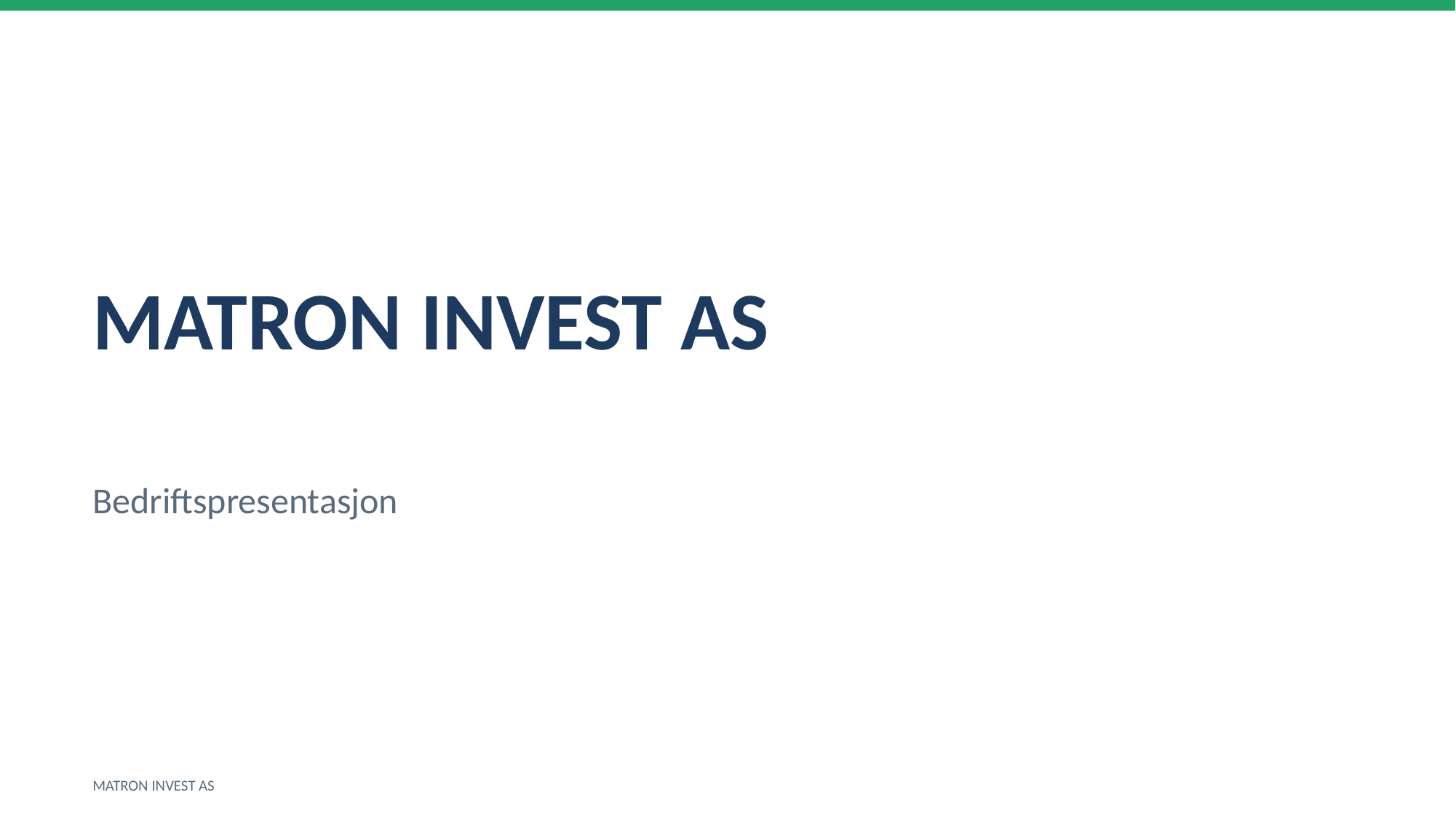

MATRON INVEST AS
Bedriftspresentasjon
MATRON INVEST AS